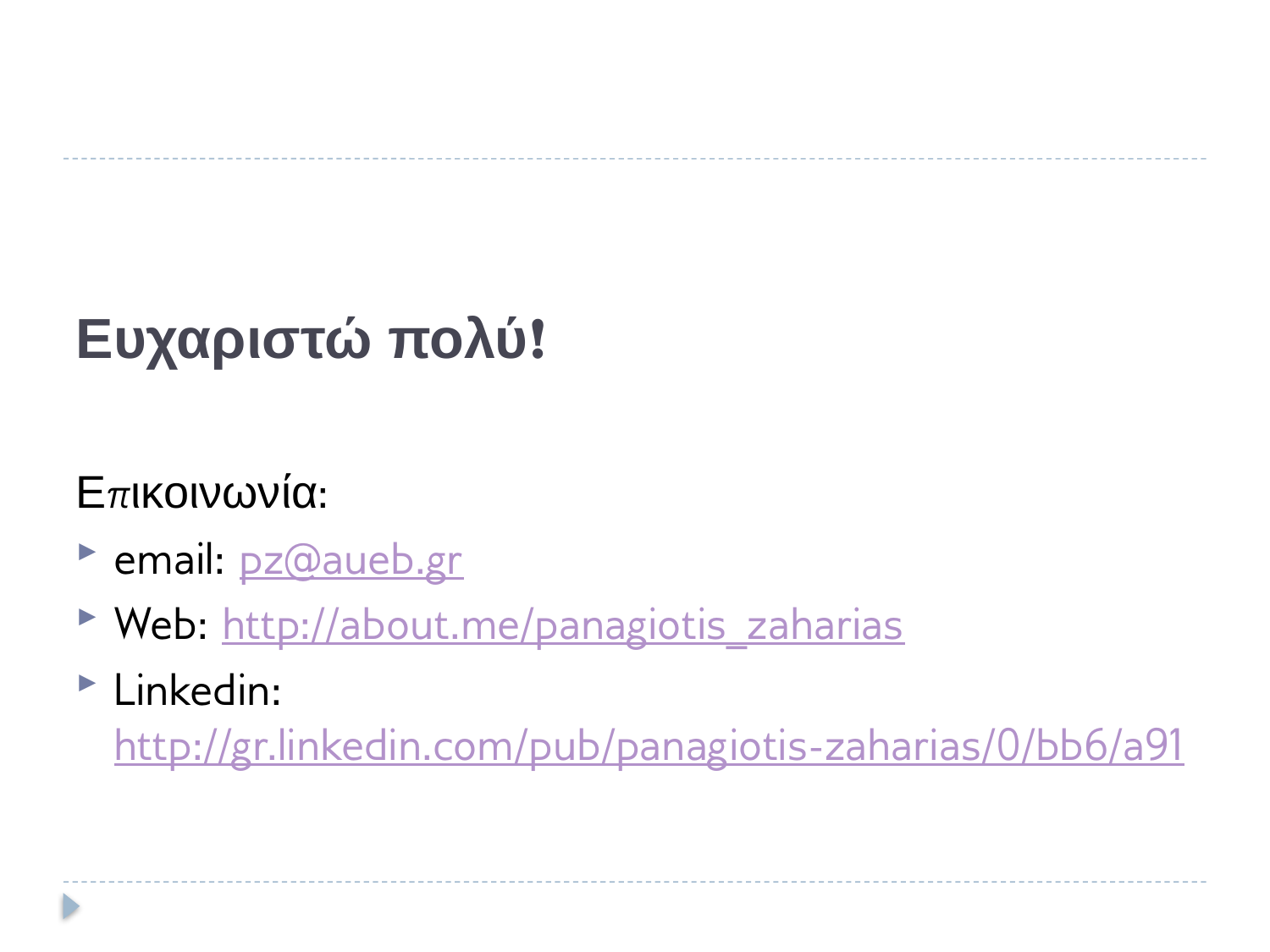

# Ευχαριστώ πολύ!
Επικοινωνία:
email: pz@aueb.gr
Web: http://about.me/panagiotis_zaharias
Linkedin: http://gr.linkedin.com/pub/panagiotis-zaharias/0/bb6/a91